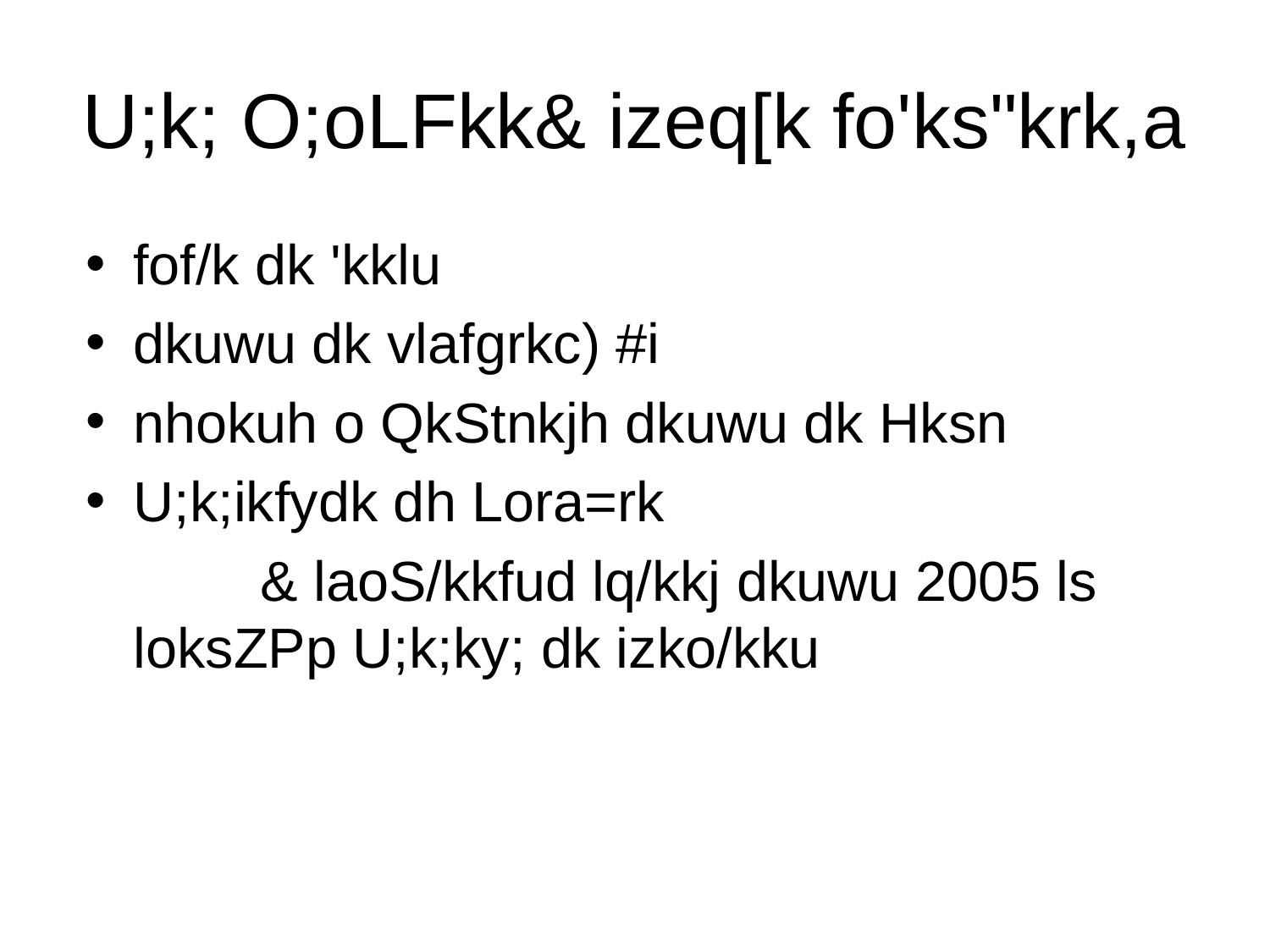

# U;k; O;oLFkk& izeq[k fo'ks"krk,a
fof/k dk 'kklu
dkuwu dk vlafgrkc) #i
nhokuh o QkStnkjh dkuwu dk Hksn
U;k;ikfydk dh Lora=rk
		& laoS/kkfud lq/kkj dkuwu 2005 ls loksZPp U;k;ky; dk izko/kku